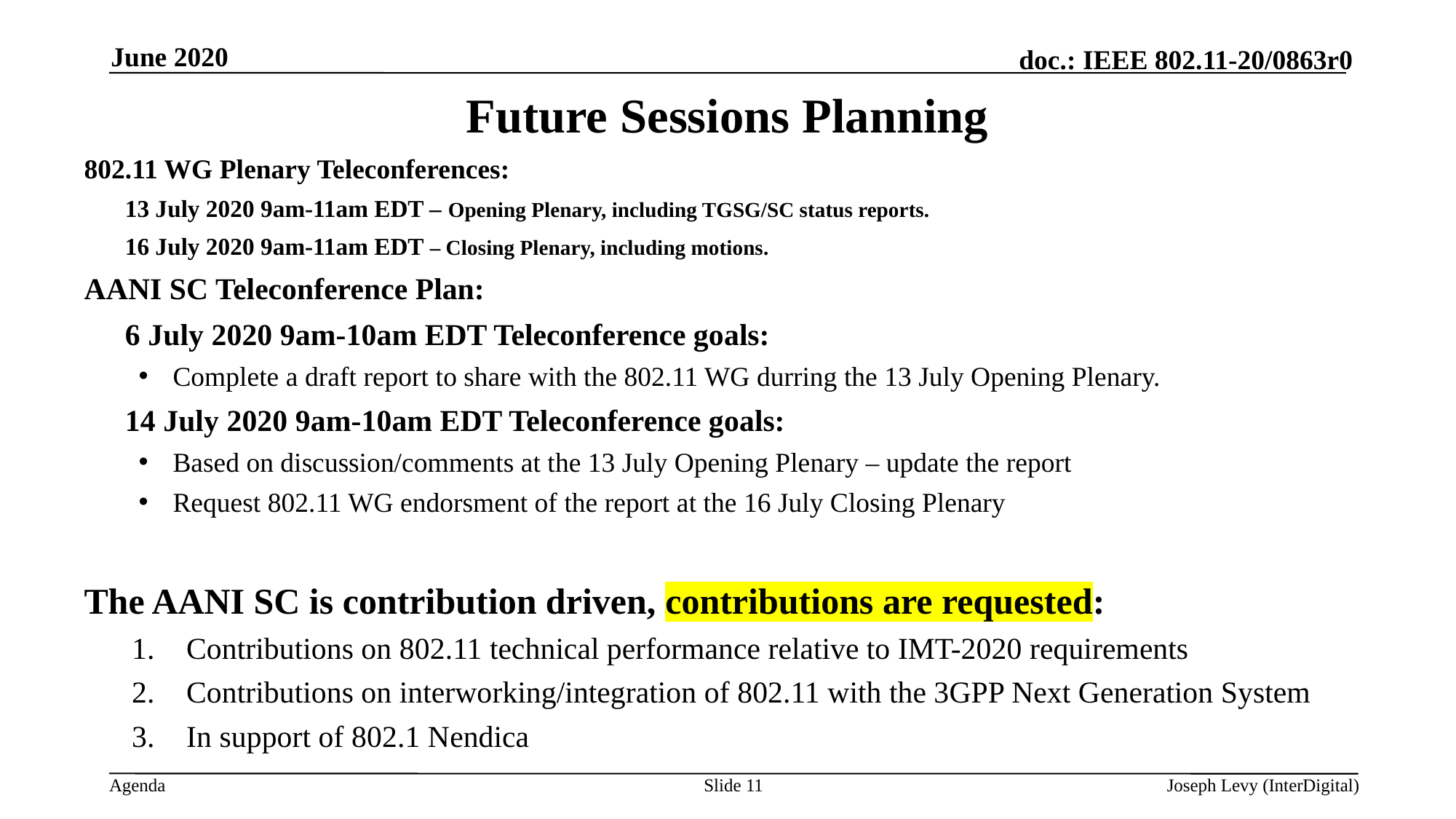

June 2020
# Future Sessions Planning
802.11 WG Plenary Teleconferences:
	13 July 2020 9am-11am EDT – Opening Plenary, including TGSG/SC status reports.
	16 July 2020 9am-11am EDT – Closing Plenary, including motions.
AANI SC Teleconference Plan:
	6 July 2020 9am-10am EDT Teleconference goals:
Complete a draft report to share with the 802.11 WG durring the 13 July Opening Plenary.
	14 July 2020 9am-10am EDT Teleconference goals:
Based on discussion/comments at the 13 July Opening Plenary – update the report
Request 802.11 WG endorsment of the report at the 16 July Closing Plenary

The AANI SC is contribution driven, contributions are requested:
Contributions on 802.11 technical performance relative to IMT-2020 requirements
Contributions on interworking/integration of 802.11 with the 3GPP Next Generation System
In support of 802.1 Nendica

Slide 11
Joseph Levy (InterDigital)